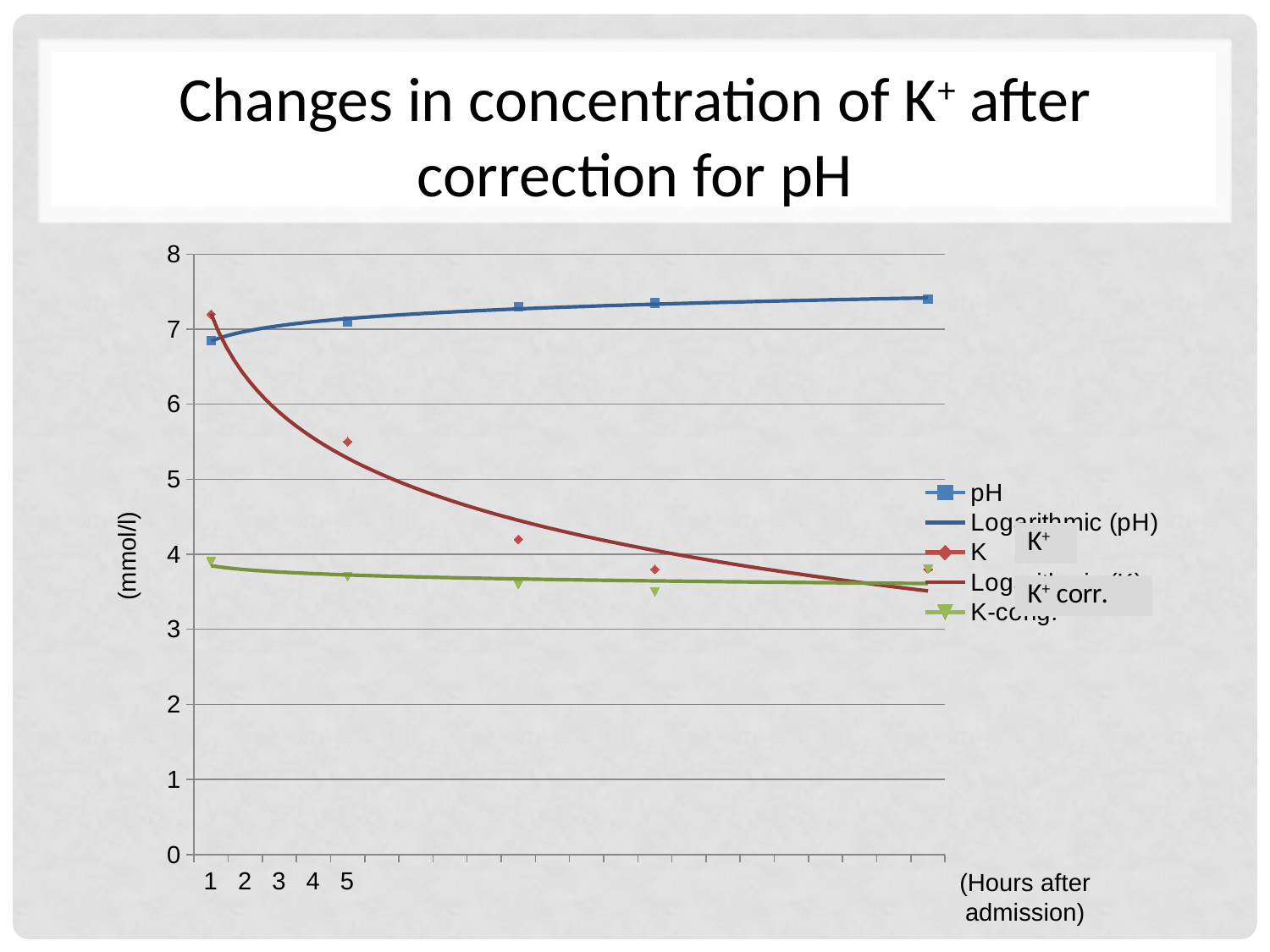

# Changes in concentration of K+ after correction for pH

### Chart

| Category | pH | K | K-corig. |
|---|---|---|---|
(mmol/l)
(Hours after admission)